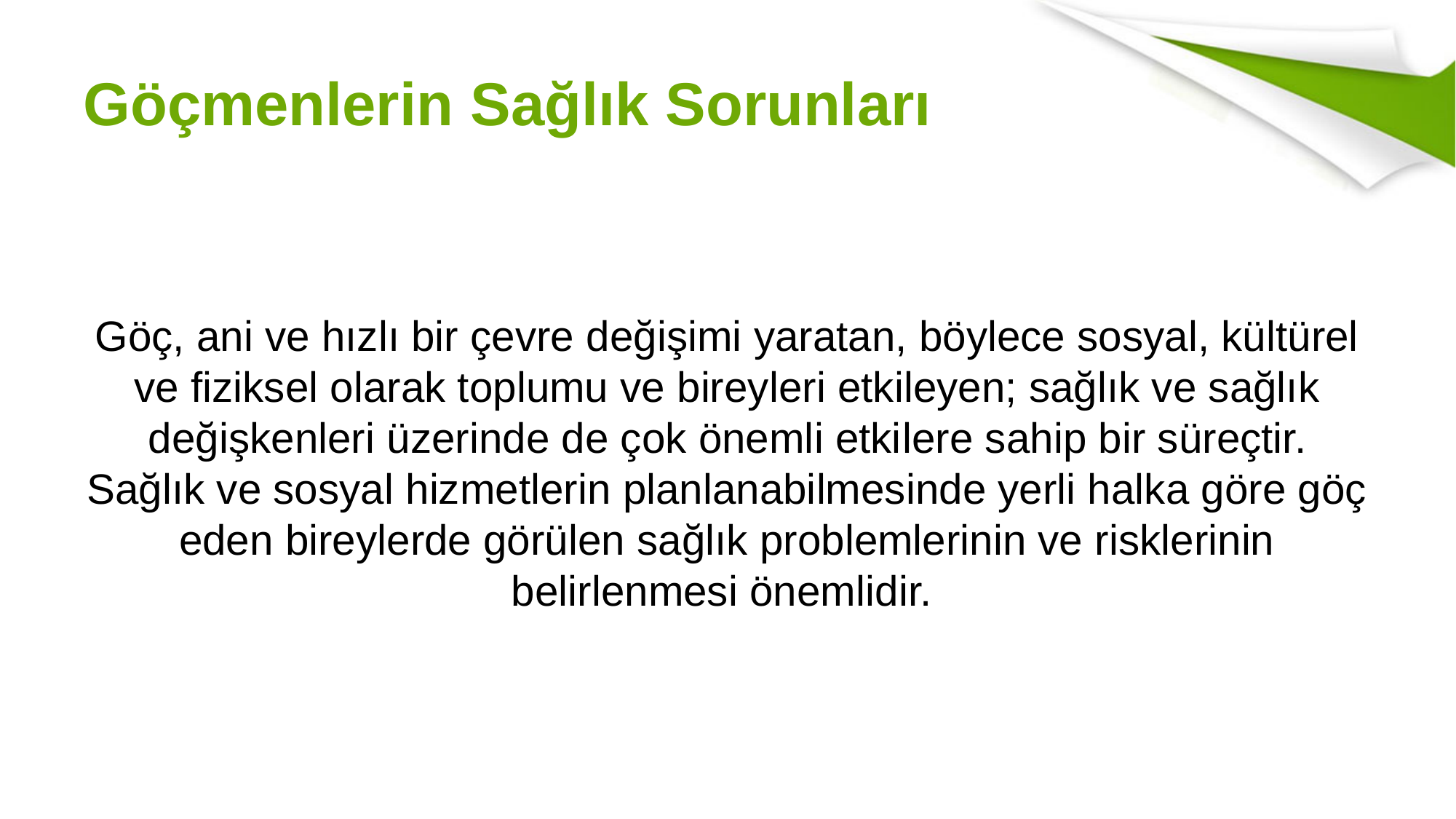

# Göçmenlerin Sağlık Sorunları
Göç, ani ve hızlı bir çevre değişimi yaratan, böylece sosyal, kültürel ve fiziksel olarak toplumu ve bireyleri etkileyen; sağlık ve sağlık değişkenleri üzerinde de çok önemli etki­lere sahip bir süreçtir. Sağlık ve sosyal hizmetlerin planlanabilmesinde yerli halka göre göç eden bireylerde görülen sağlık problemlerinin ve risklerinin belirlenmesi önemli­dir.